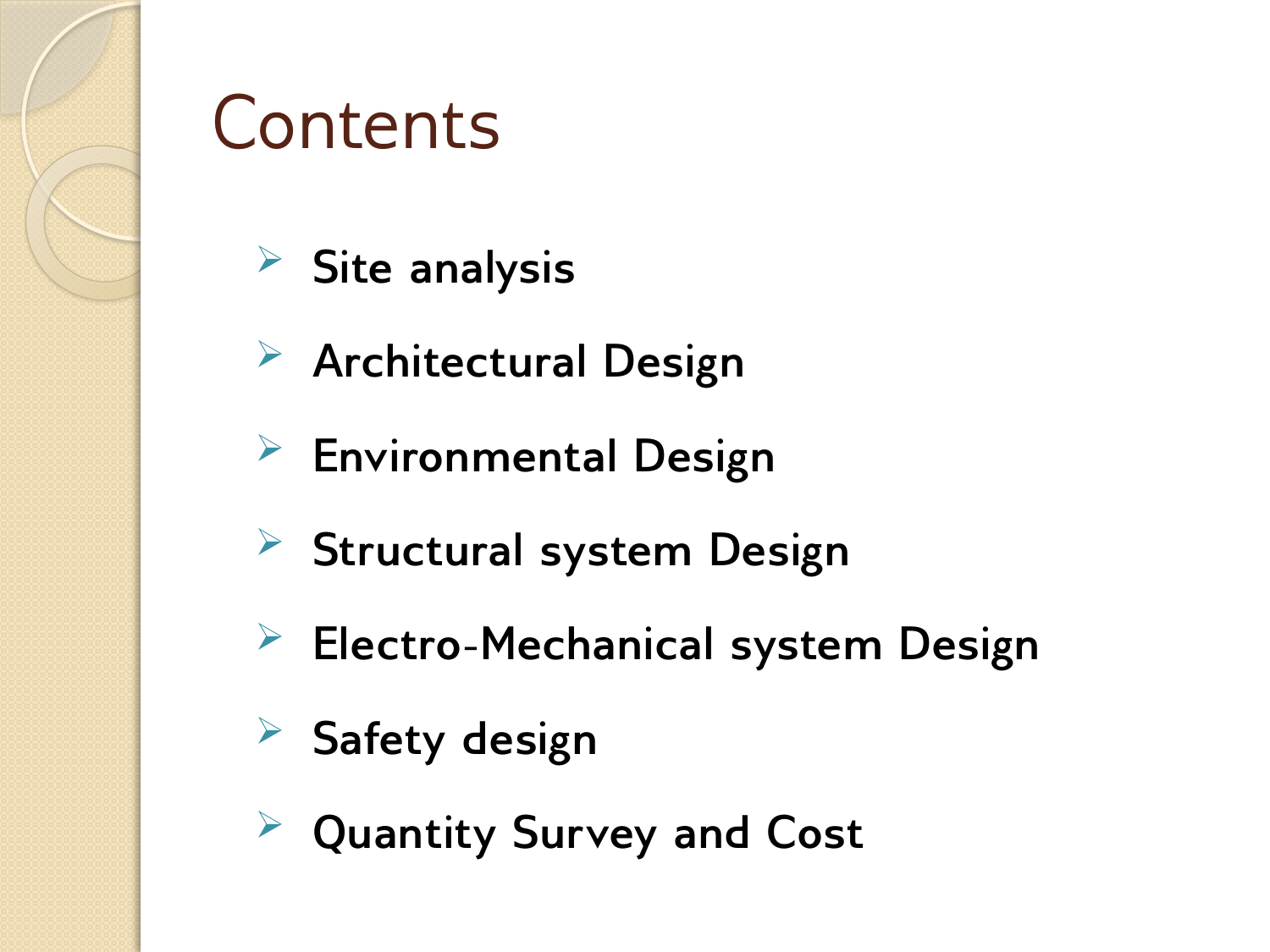

# Contents
Site analysis
Architectural Design
Environmental Design
Structural system Design
Electro-Mechanical system Design
Safety design
Quantity Survey and Cost